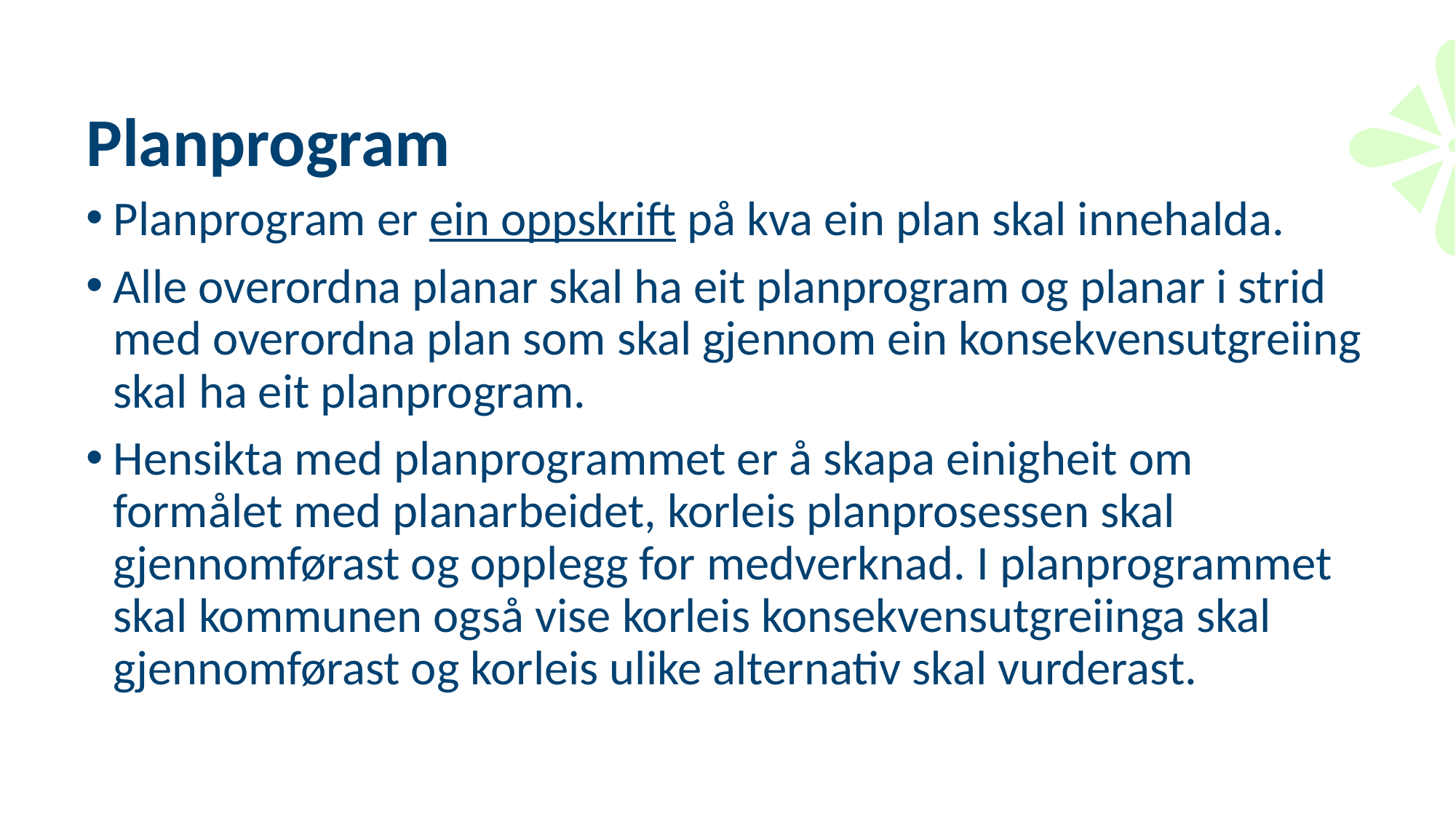

# Planprogram
Planprogram er ein oppskrift på kva ein plan skal innehalda.
Alle overordna planar skal ha eit planprogram og planar i strid med overordna plan som skal gjennom ein konsekvensutgreiing skal ha eit planprogram.
Hensikta med planprogrammet er å skapa einigheit om formålet med planarbeidet, korleis planprosessen skal gjennomførast og opplegg for medverknad. I planprogrammet skal kommunen også vise korleis konsekvensutgreiinga skal gjennomførast og korleis ulike alternativ skal vurderast.